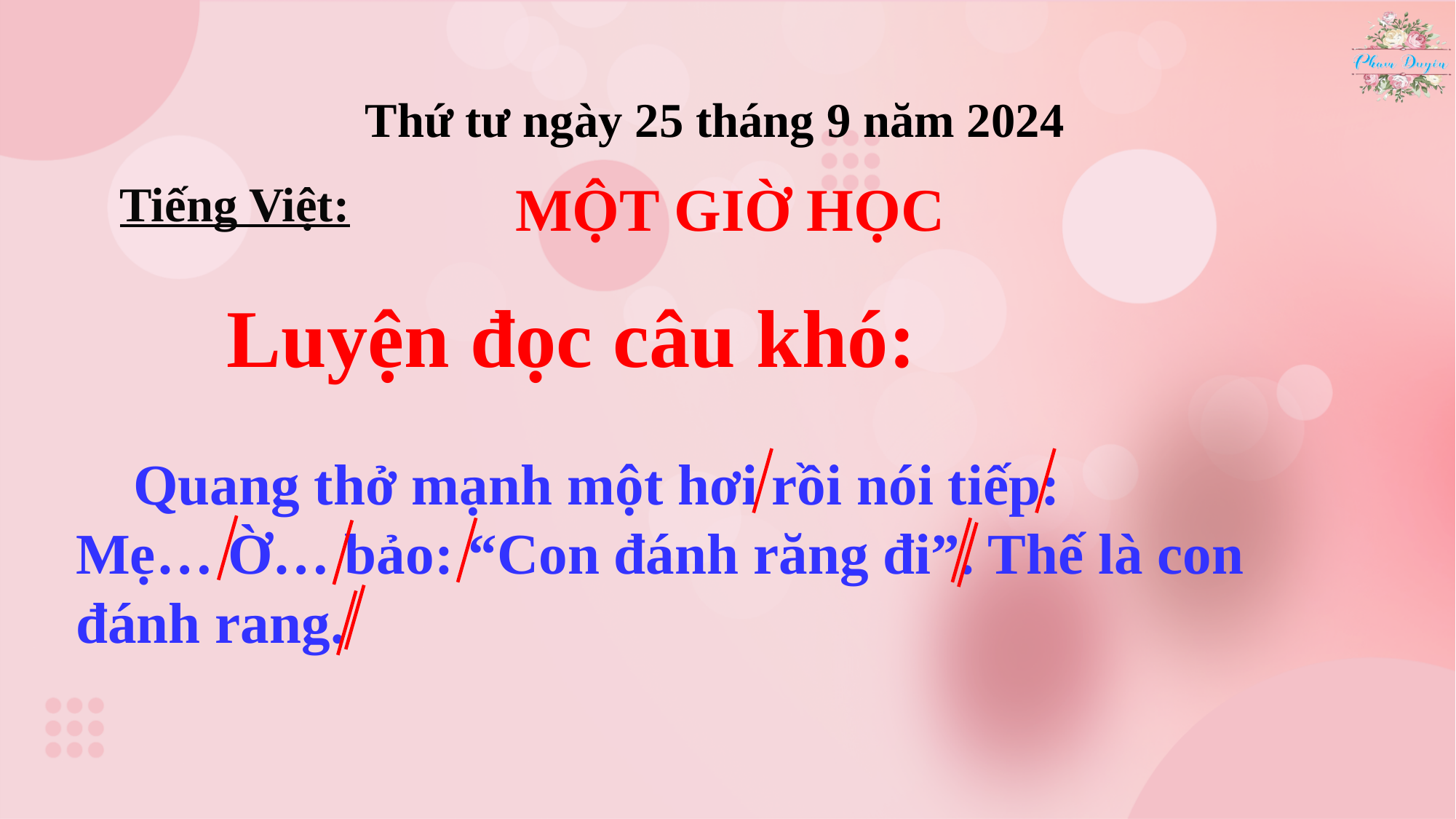

Thứ tư ngày 25 tháng 9 năm 2024
MỘT GIỜ HỌC
Tiếng Việt:
Luyện đọc câu khó:
    Quang thở mạnh một hơi rồi nói tiếp:
Mẹ… Ờ… bảo: “Con đánh răng đi”. Thế là con đánh rang.